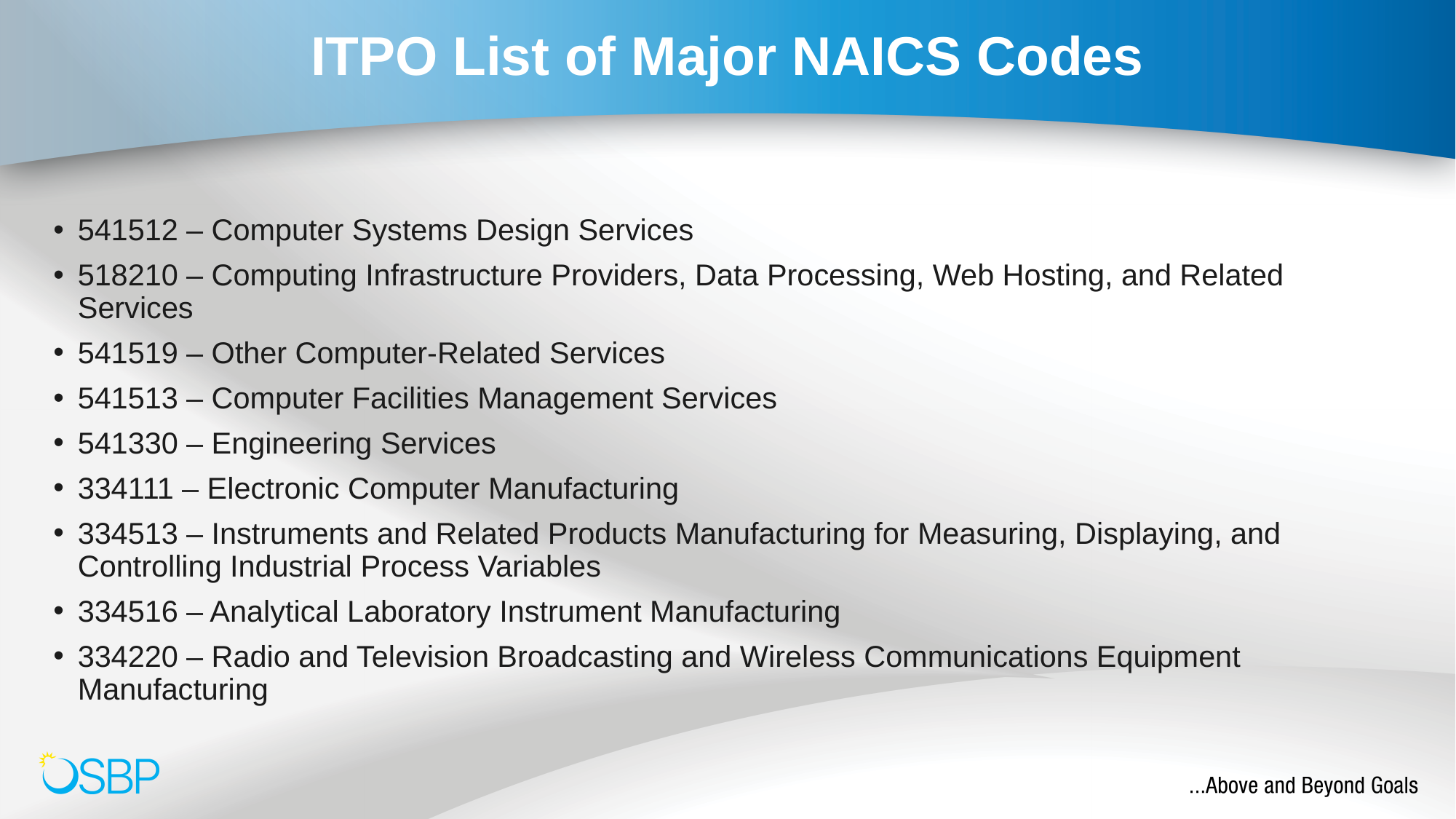

# ITPO List of Major NAICS Codes
541512 – Computer Systems Design Services
518210 – Computing Infrastructure Providers, Data Processing, Web Hosting, and Related Services
541519 – Other Computer-Related Services
541513 – Computer Facilities Management Services
541330 – Engineering Services
334111 – Electronic Computer Manufacturing
334513 – Instruments and Related Products Manufacturing for Measuring, Displaying, and Controlling Industrial Process Variables
334516 – Analytical Laboratory Instrument Manufacturing
334220 – Radio and Television Broadcasting and Wireless Communications Equipment Manufacturing